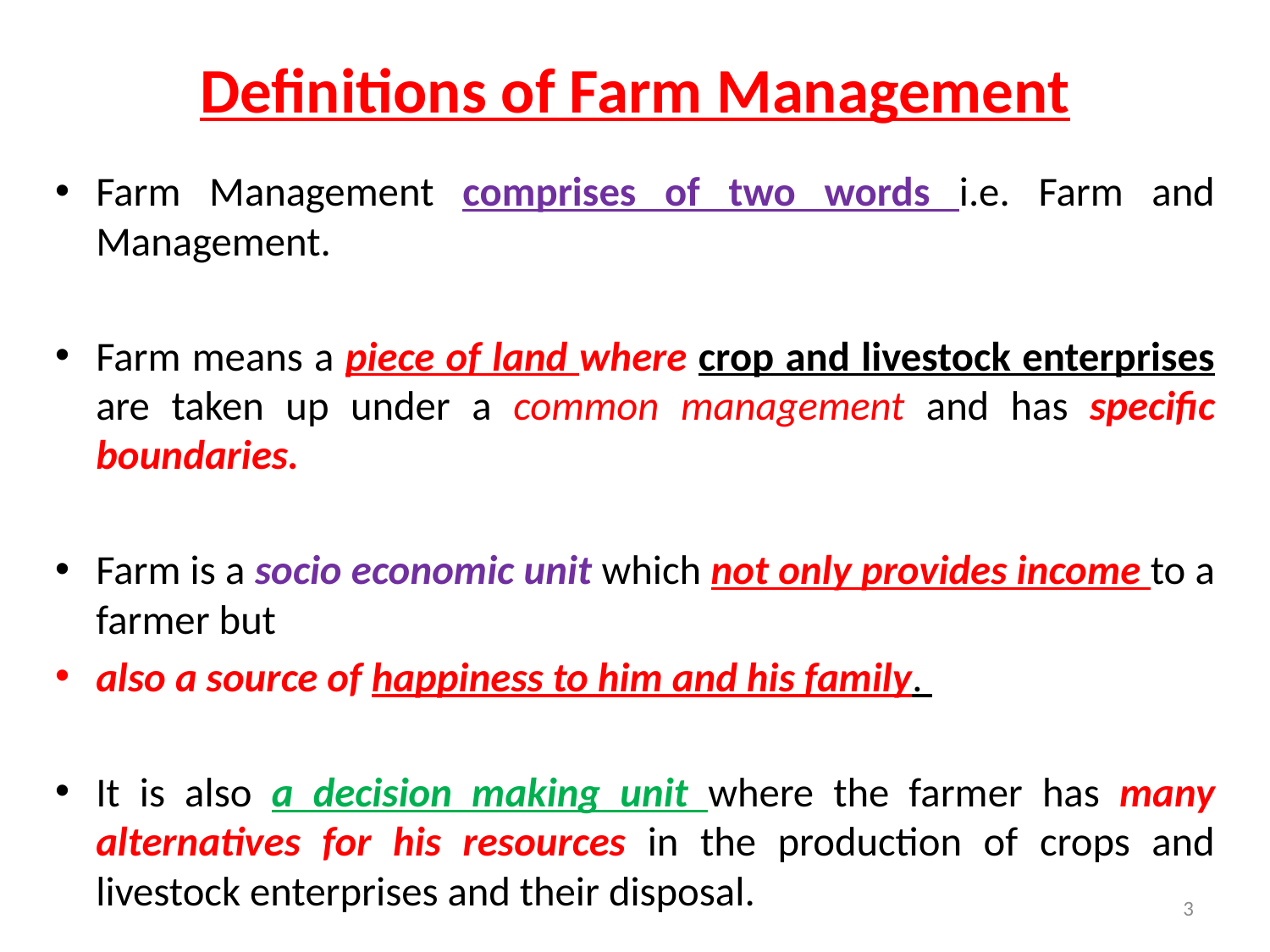

# Definitions of Farm Management
Farm Management comprises of two words i.e. Farm and Management.

Farm means a piece of land where crop and livestock enterprises are taken up under a common management and has specific boundaries.

Farm is a socio economic unit which not only provides income to a farmer but
also a source of happiness to him and his family.

It is also a decision making unit where the farmer has many alternatives for his resources in the production of crops and livestock enterprises and their disposal.
3